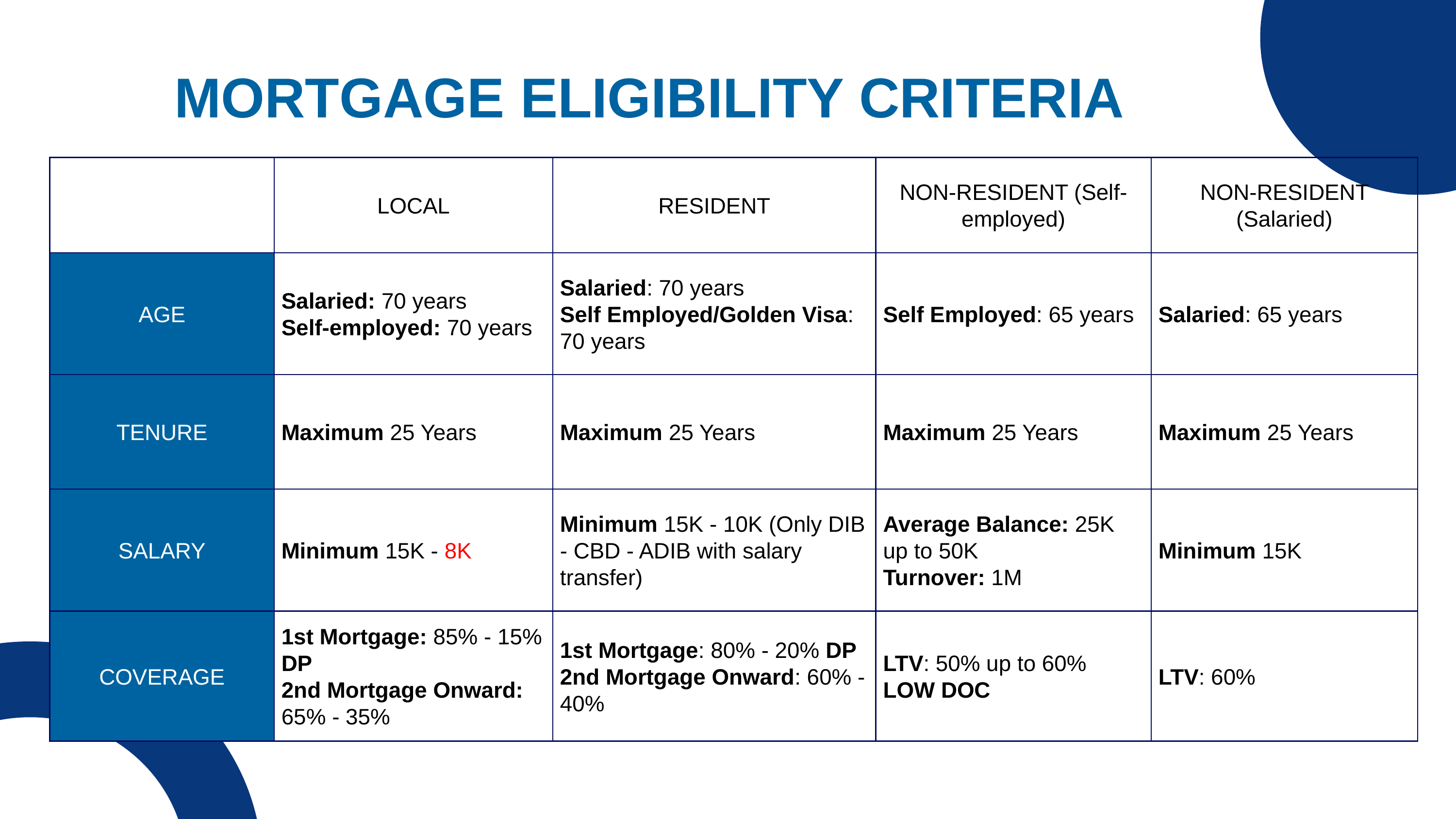

MORTGAGE ELIGIBILITY CRITERIA
MORTGAGE ELIGIBILITY CRITERIA
|  | LOCAL | RESIDENT | NON-RESIDENT (Self-employed) | NON-RESIDENT (Salaried) |
| --- | --- | --- | --- | --- |
| AGE | Salaried: 70 years Self-employed: 70 years | Salaried: 70 years Self Employed/Golden Visa: 70 years | Self Employed: 65 years | Salaried: 65 years |
| TENURE | Maximum 25 Years | Maximum 25 Years | Maximum 25 Years | Maximum 25 Years |
| SALARY | Minimum 15K - 8K | Minimum 15K - 10K (Only DIB - CBD - ADIB with salary transfer) | Average Balance: 25K up to 50K Turnover: 1M | Minimum 15K |
| COVERAGE | 1st Mortgage: 85% - 15% DP 2nd Mortgage Onward: 65% - 35% | 1st Mortgage: 80% - 20% DP 2nd Mortgage Onward: 60% - 40% | LTV: 50% up to 60% LOW DOC | LTV: 60% |